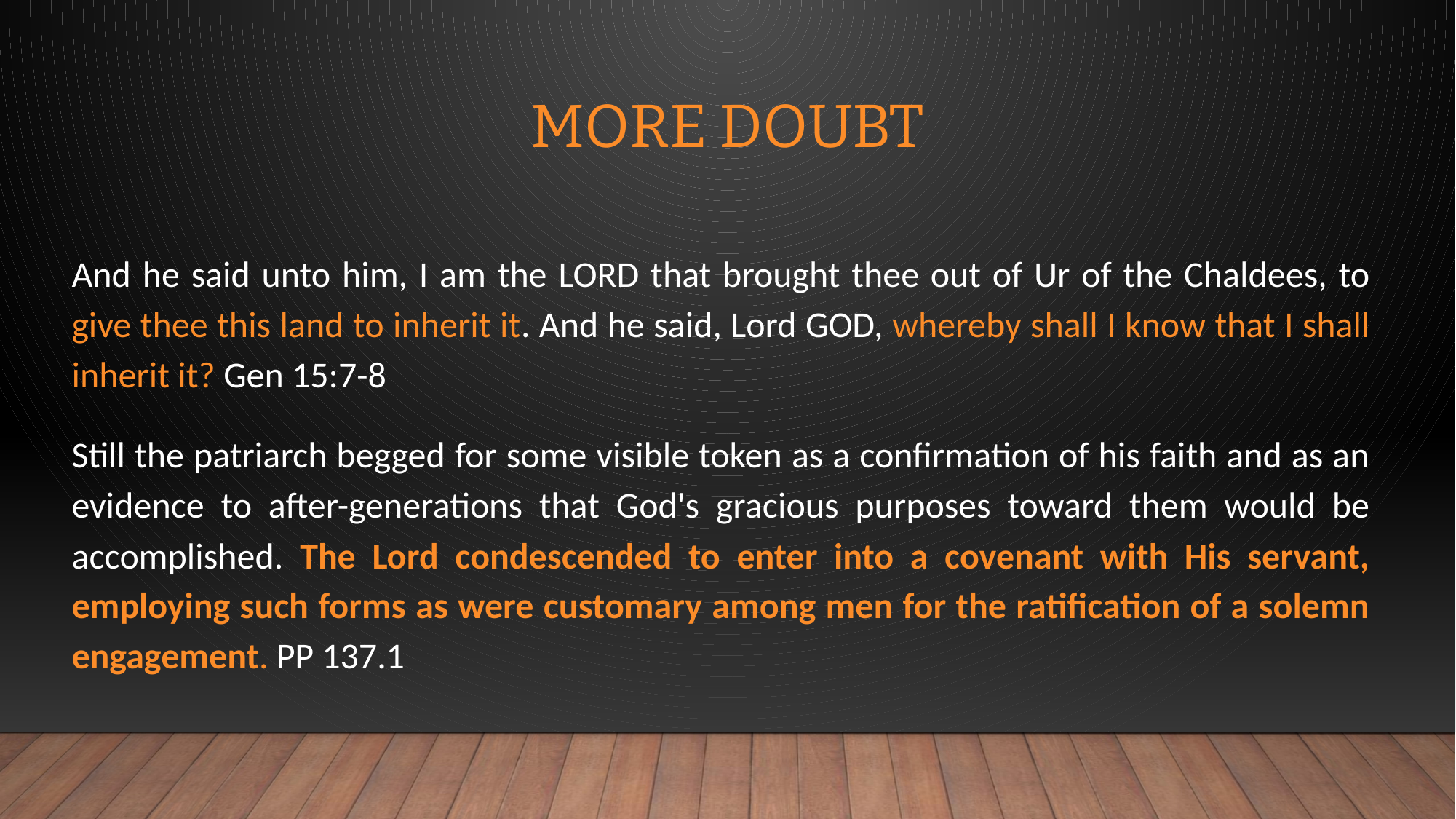

# More doubt
And he said unto him, I am the LORD that brought thee out of Ur of the Chaldees, to give thee this land to inherit it. And he said, Lord GOD, whereby shall I know that I shall inherit it? Gen 15:7-8
Still the patriarch begged for some visible token as a confirmation of his faith and as an evidence to after-generations that God's gracious purposes toward them would be accomplished. The Lord condescended to enter into a covenant with His servant, employing such forms as were customary among men for the ratification of a solemn engagement. PP 137.1